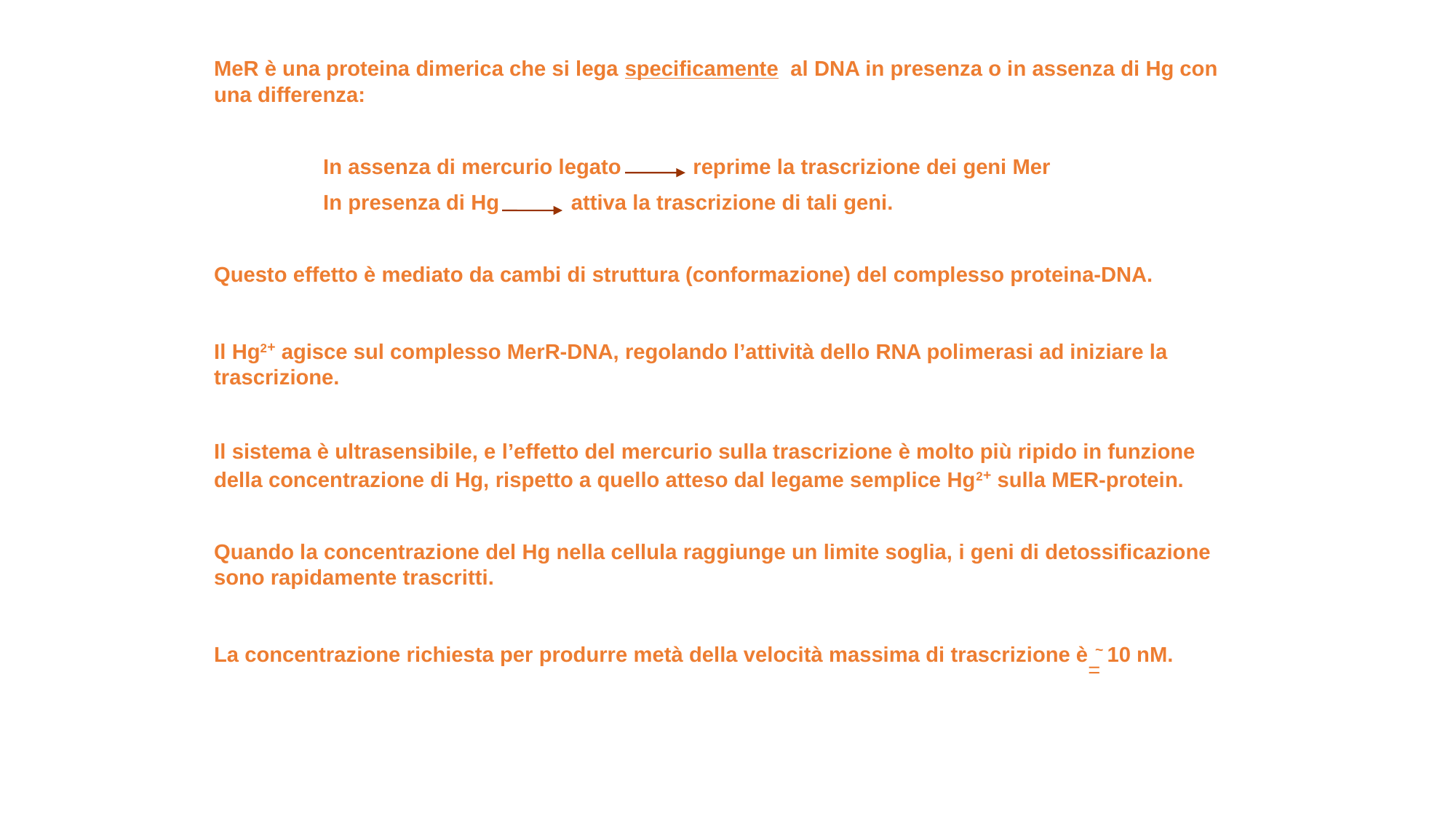

MeR è una proteina dimerica che si lega specificamente  al DNA in presenza o in assenza di Hg con una differenza:

	In assenza di mercurio legato            reprime la trascrizione dei geni Mer
	In presenza di Hg            attiva la trascrizione di tali geni.

Questo effetto è mediato da cambi di struttura (conformazione) del complesso proteina-DNA.

Il Hg2+ agisce sul complesso MerR-DNA, regolando l’attività dello RNA polimerasi ad iniziare la trascrizione.

Il sistema è ultrasensibile, e l’effetto del mercurio sulla trascrizione è molto più ripido in funzione della concentrazione di Hg, rispetto a quello atteso dal legame semplice Hg2+ sulla MER-protein.

Quando la concentrazione del Hg nella cellula raggiunge un limite soglia, i geni di detossificazione sono rapidamente trascritti.

La concentrazione richiesta per produrre metà della velocità massima di trascrizione è ~ 10 nM.

=